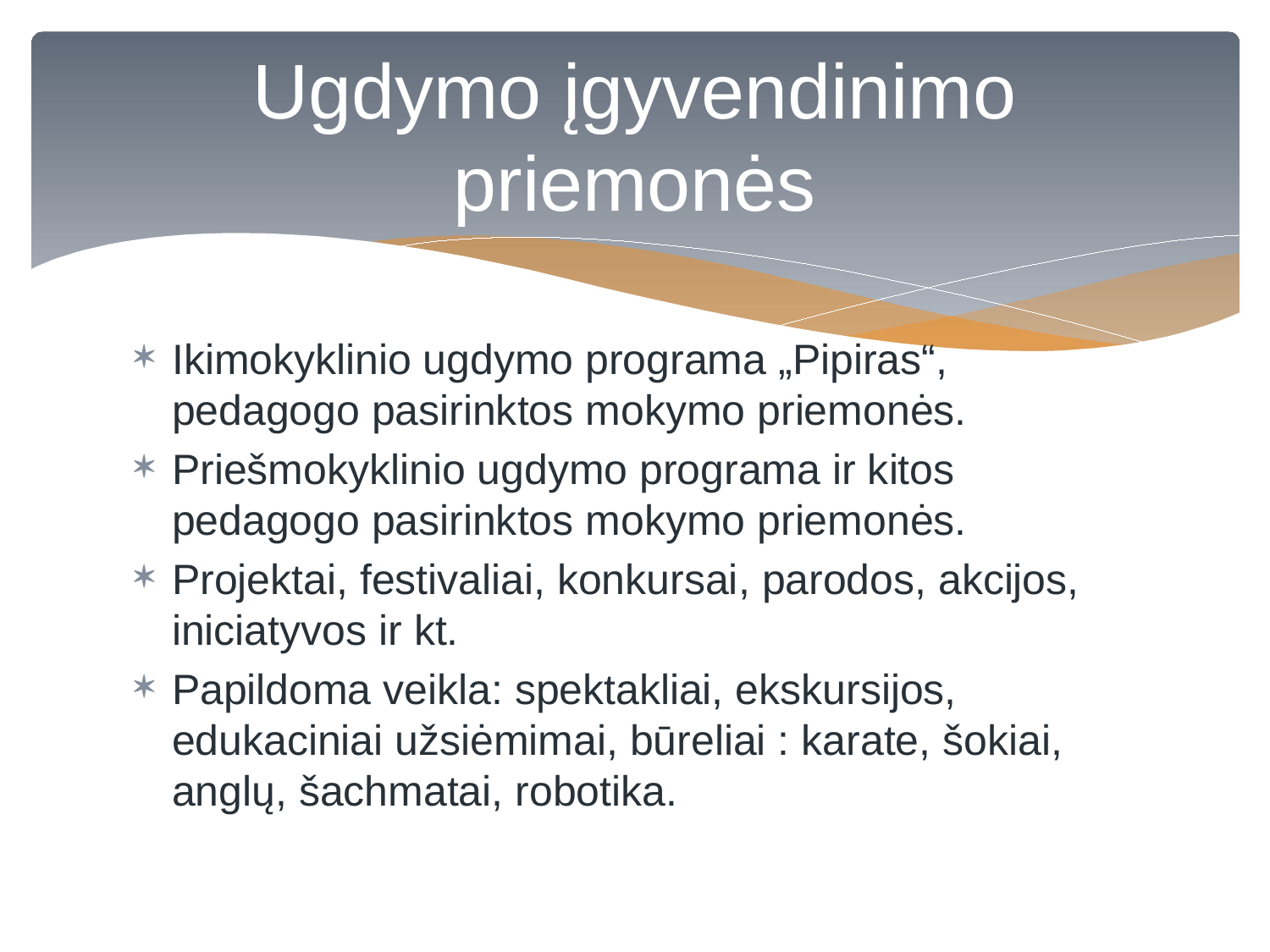

# Ugdymo įgyvendinimo priemonės
Ikimokyklinio ugdymo programa „Pipiras“, pedagogo pasirinktos mokymo priemonės.
Priešmokyklinio ugdymo programa ir kitos pedagogo pasirinktos mokymo priemonės.
Projektai, festivaliai, konkursai, parodos, akcijos, iniciatyvos ir kt.
Papildoma veikla: spektakliai, ekskursijos, edukaciniai užsiėmimai, būreliai : karate, šokiai, anglų, šachmatai, robotika.